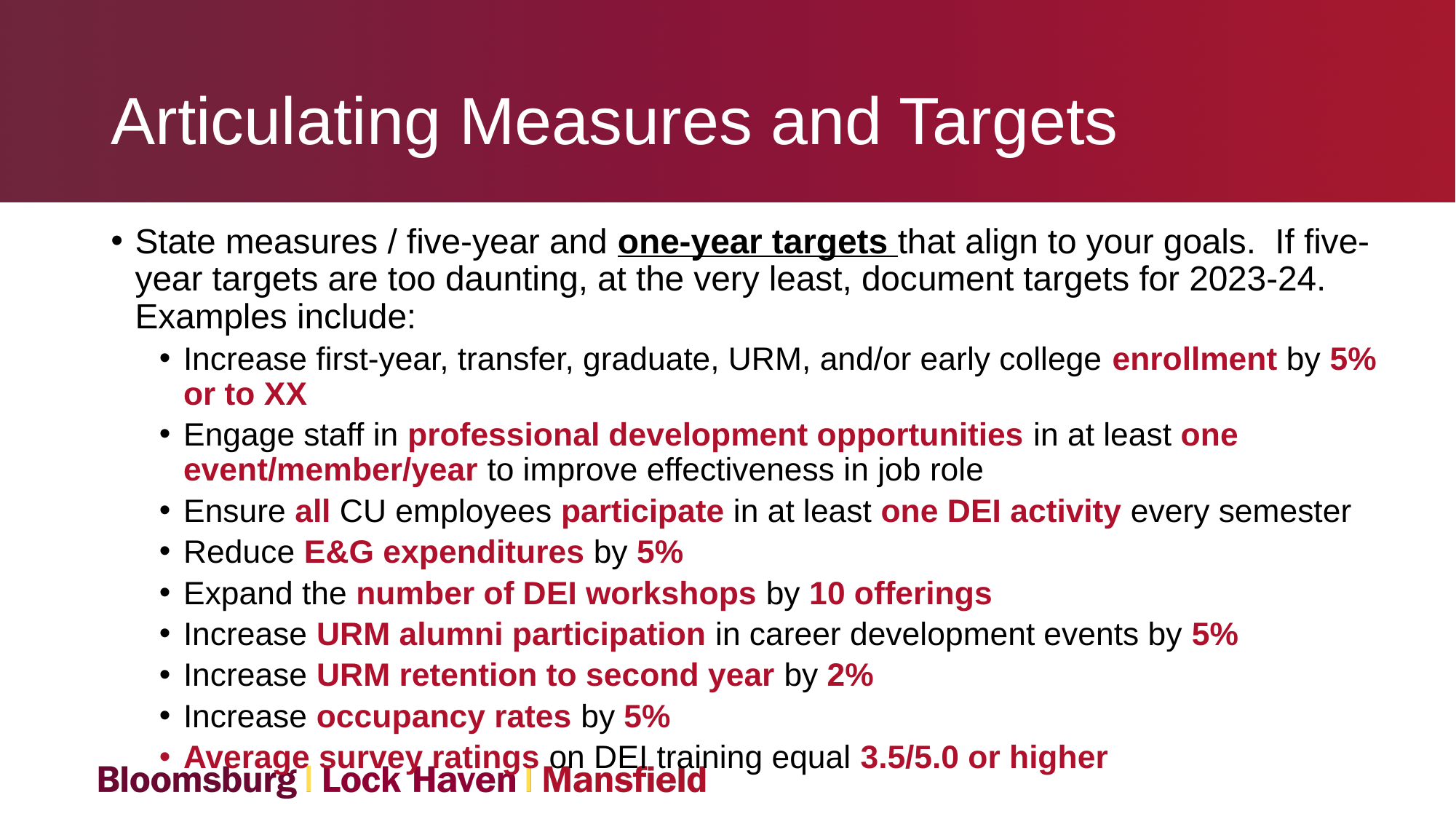

# Articulating Measures and Targets
State measures / five-year and one-year targets that align to your goals.  If five-year targets are too daunting, at the very least, document targets for 2023-24.  Examples include:
Increase first-year, transfer, graduate, URM, and/or early college enrollment by 5% or to XX
Engage staff in professional development opportunities in at least one event/member/year to improve effectiveness in job role
Ensure all CU employees participate in at least one DEI activity every semester
Reduce E&G expenditures by 5%
Expand the number of DEI workshops by 10 offerings
Increase URM alumni participation in career development events by 5%
Increase URM retention to second year by 2%
Increase occupancy rates by 5%
Average survey ratings on DEI training equal 3.5/5.0 or higher